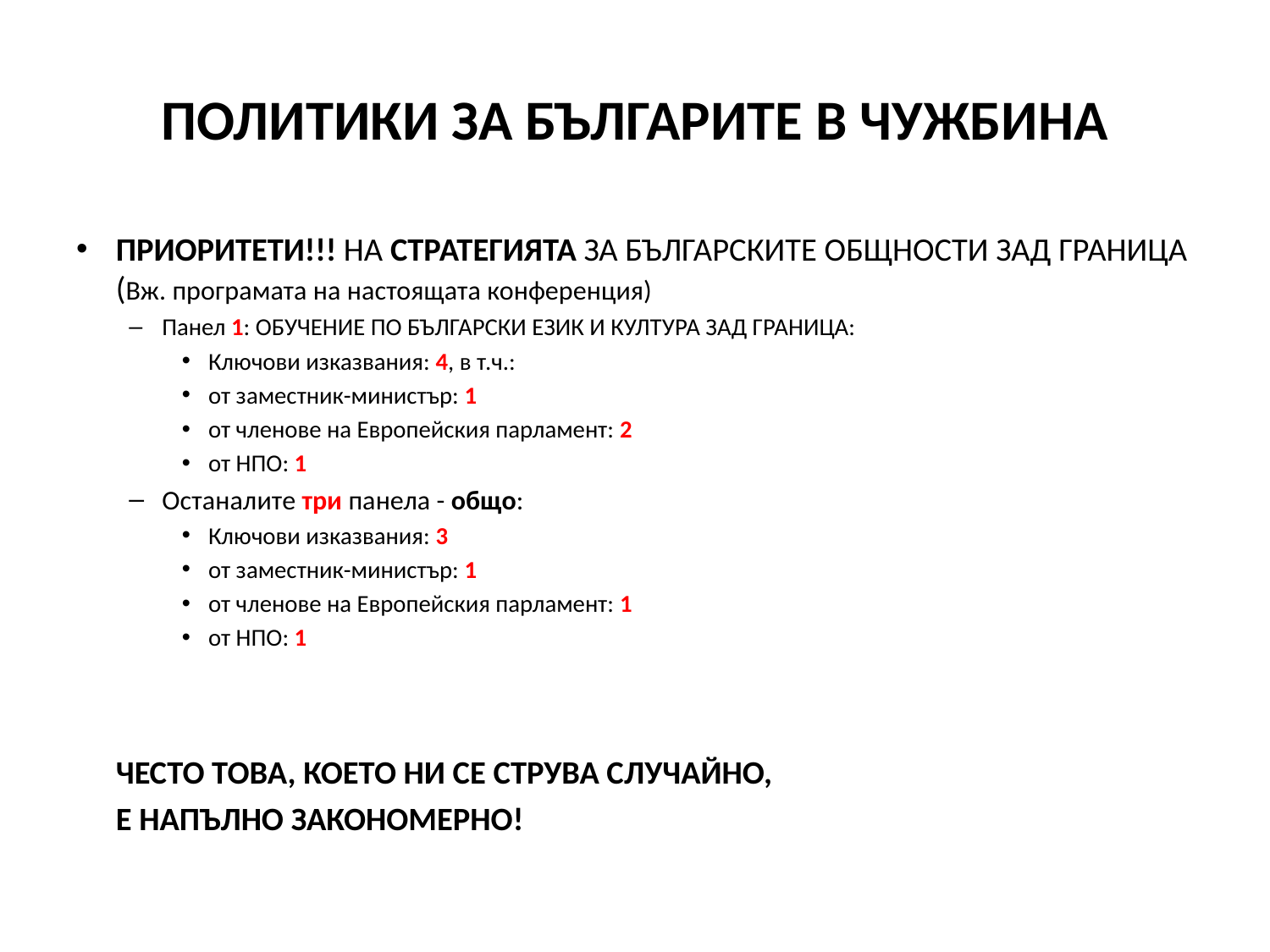

# ПОЛИТИКИ ЗА БЪЛГАРИТЕ В ЧУЖБИНА
ПРИОРИТЕТИ!!! НА СТРАТЕГИЯТА ЗА БЪЛГАРСКИТЕ ОБЩНОСТИ ЗАД ГРАНИЦА (Вж. програмата на настоящата конференция)
Панел 1: ОБУЧЕНИЕ ПО БЪЛГАРСКИ ЕЗИК И КУЛТУРА ЗАД ГРАНИЦА:
Ключови изказвания: 4, в т.ч.:
от заместник-министър: 1
от членове на Европейския парламент: 2
от НПО: 1
Останалите три панела - общо:
Ключови изказвания: 3
от заместник-министър: 1
от членове на Европейския парламент: 1
от НПО: 1

		ЧЕСТО ТОВА, КОЕТО НИ СЕ СТРУВА СЛУЧАЙНО,
					Е НАПЪЛНО ЗАКОНОМЕРНО!